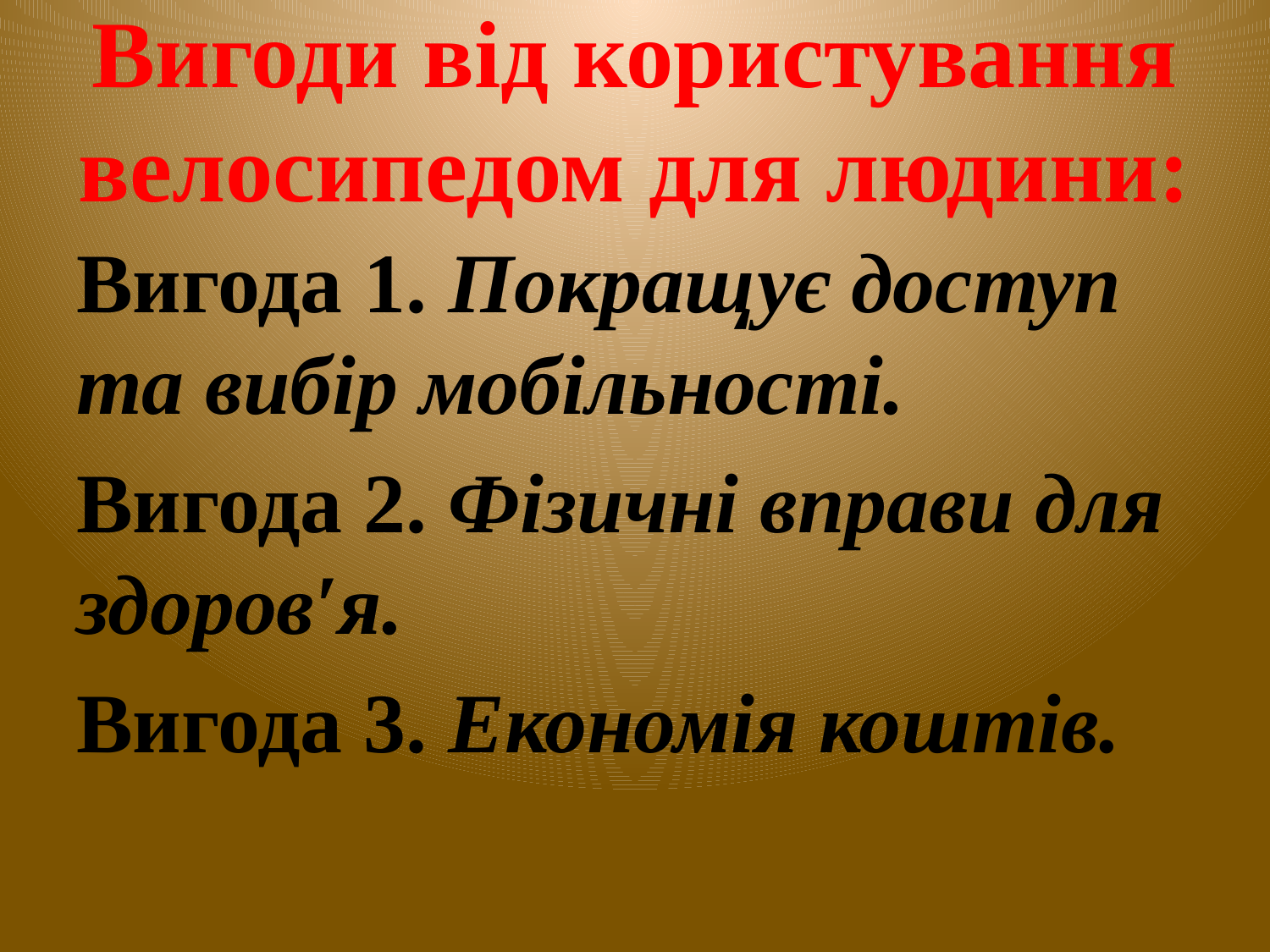

# Вигоди від користування велосипедом для людини:
Вигода 1. Покращує доступ та вибір мобільності.
Вигода 2. Фізичні вправи для здоров′я.
Вигода 3. Економія коштів.